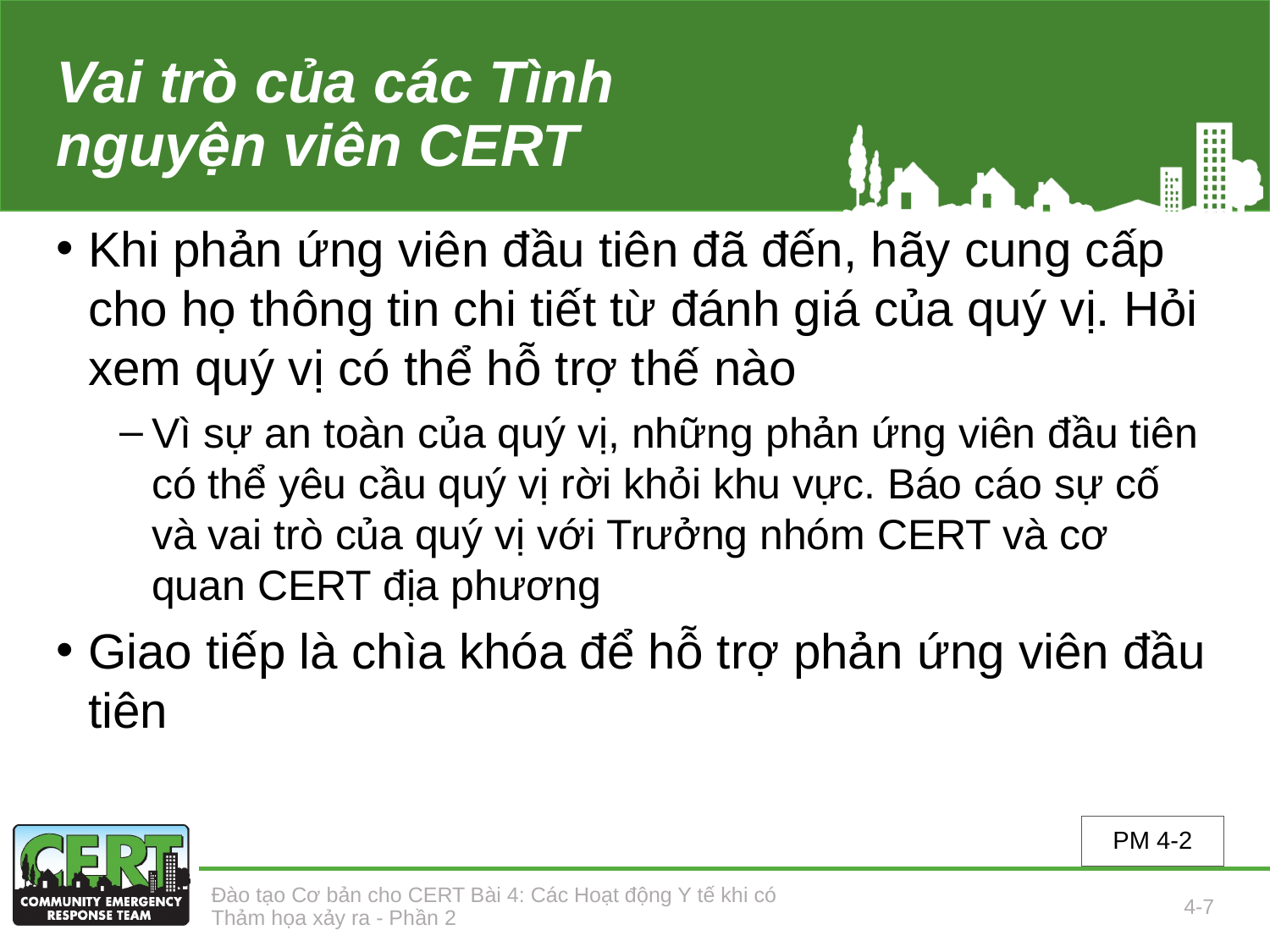

# Vai trò của các Tình nguyện viên CERT
Khi phản ứng viên đầu tiên đã đến, hãy cung cấp cho họ thông tin chi tiết từ đánh giá của quý vị. Hỏi xem quý vị có thể hỗ trợ thế nào
Vì sự an toàn của quý vị, những phản ứng viên đầu tiên có thể yêu cầu quý vị rời khỏi khu vực. Báo cáo sự cố và vai trò của quý vị với Trưởng nhóm CERT và cơ quan CERT địa phương
Giao tiếp là chìa khóa để hỗ trợ phản ứng viên đầu tiên
PM 4-2
Đào tạo Cơ bản cho CERT Bài 4: Các Hoạt động Y tế khi có Thảm họa xảy ra - Phần 2
4-7